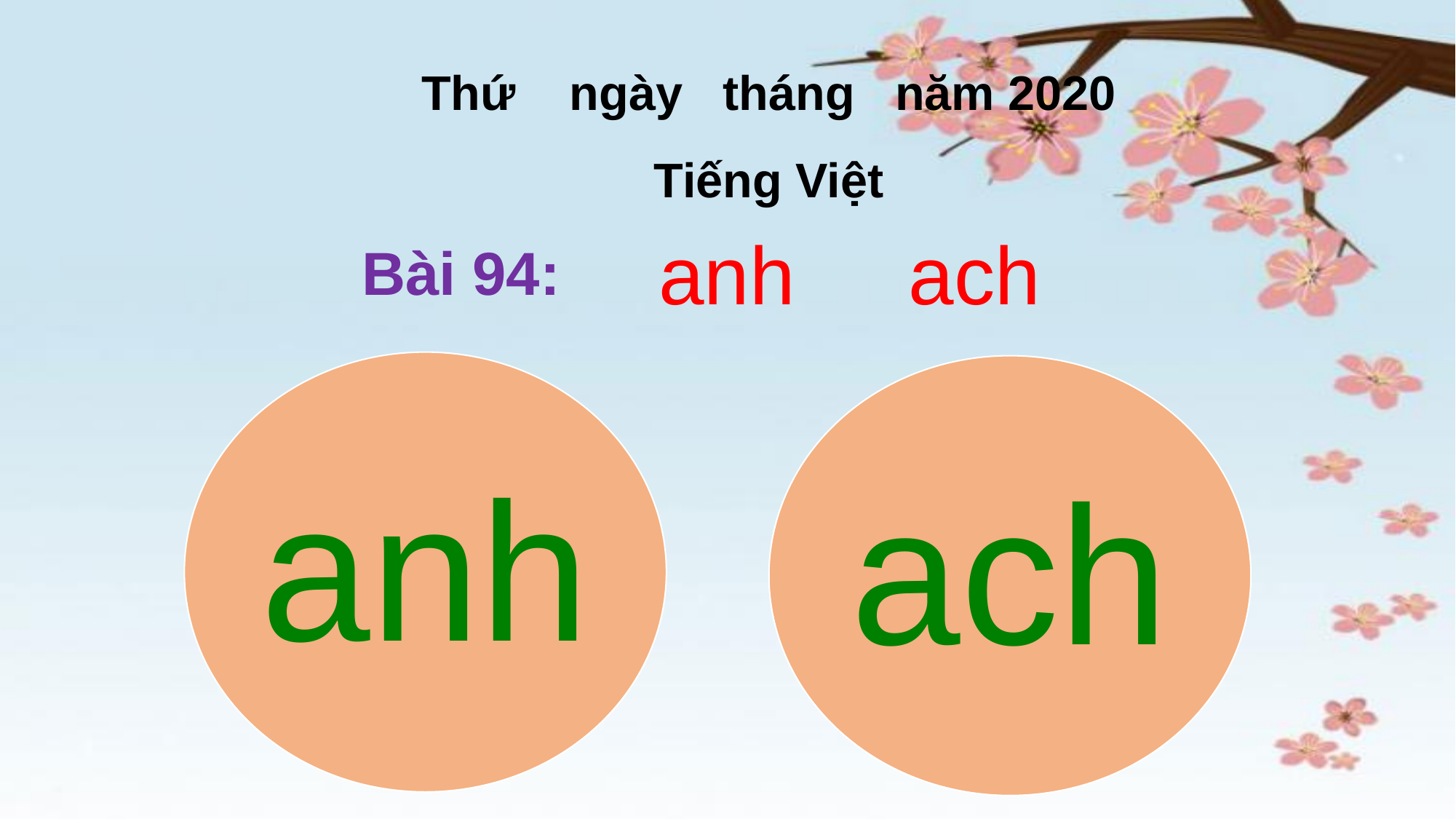

Thứ    ngày   tháng   năm 2020
Tiếng Việt
anh     ach
Bài 94:

anh

ach